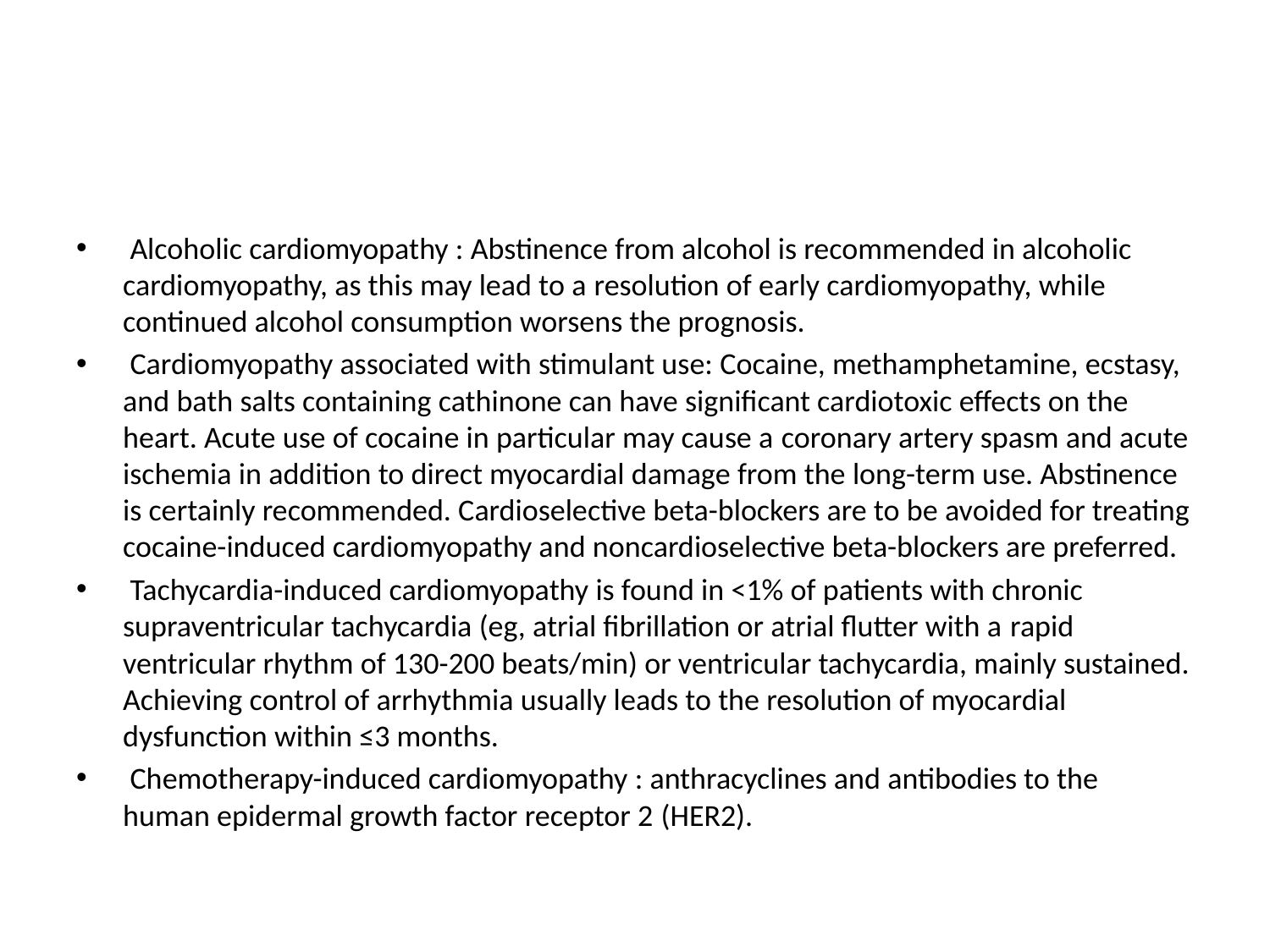

#
 Alcoholic cardiomyopathy : Abstinence from alcohol is recommended in alcoholic cardiomyopathy, as this may lead to a resolution of early cardiomyopathy, while continued alcohol consumption worsens the prognosis.
 Cardiomyopathy associated with stimulant use: Cocaine, methamphetamine, ecstasy, and bath salts containing cathinone can have significant cardiotoxic effects on the heart. Acute use of cocaine in particular may cause a coronary artery spasm and acute ischemia in addition to direct myocardial damage from the long-term use. Abstinence is certainly recommended. Cardioselective beta-blockers are to be avoided for treating cocaine-induced cardiomyopathy and noncardioselective beta-blockers are preferred.
 Tachycardia-induced cardiomyopathy is found in <1% of patients with chronic supraventricular tachycardia (eg, atrial fibrillation or atrial flutter with a rapid ventricular rhythm of 130-200 beats/min) or ventricular tachycardia, mainly sustained. Achieving control of arrhythmia usually leads to the resolution of myocardial dysfunction within ≤3 months.
 Chemotherapy-induced cardiomyopathy : anthracyclines and antibodies to the human epidermal growth factor receptor 2 (HER2).